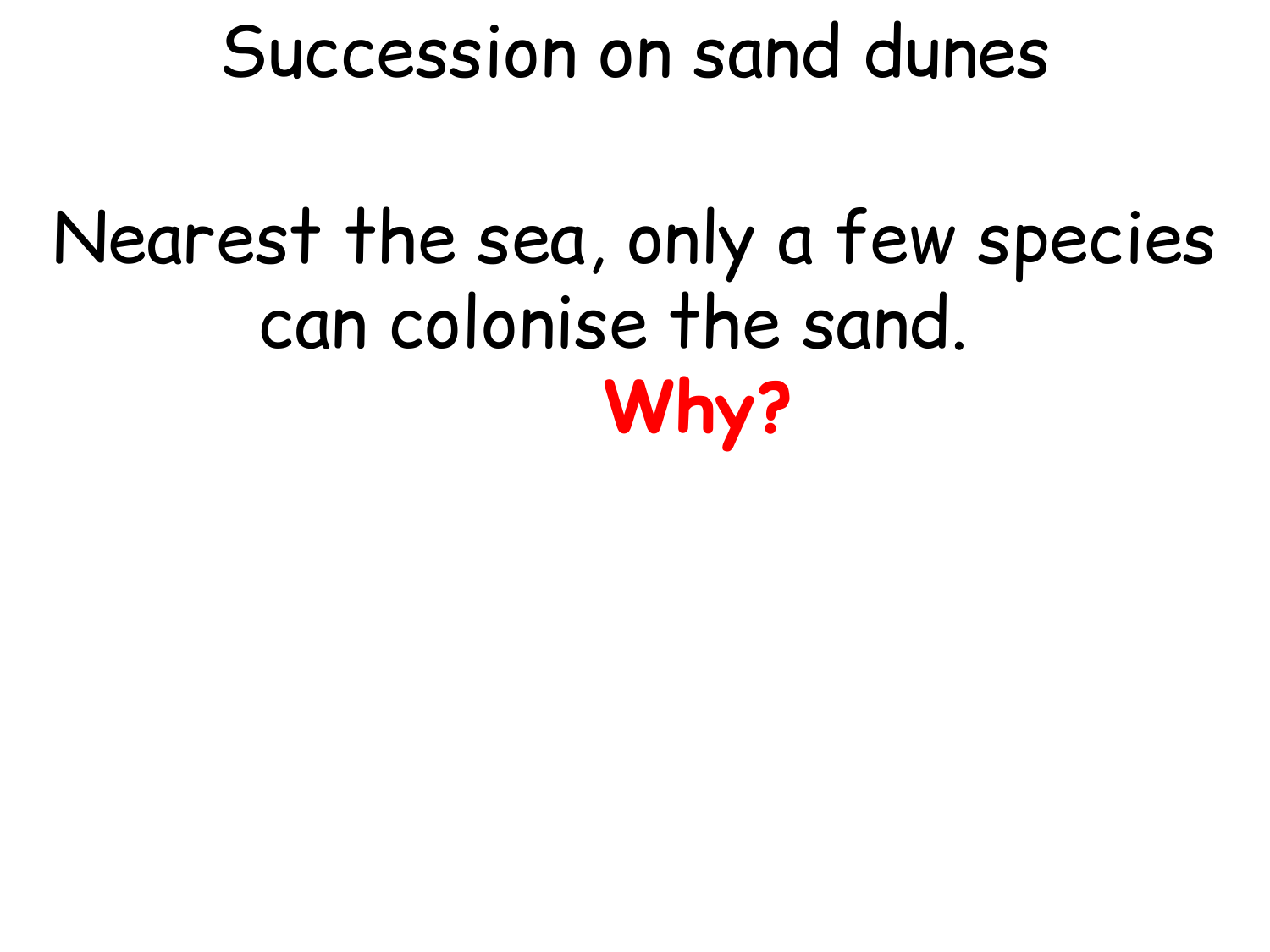

Succession on sand dunes
Nearest the sea, only a few species
can colonise the sand.
	Why?